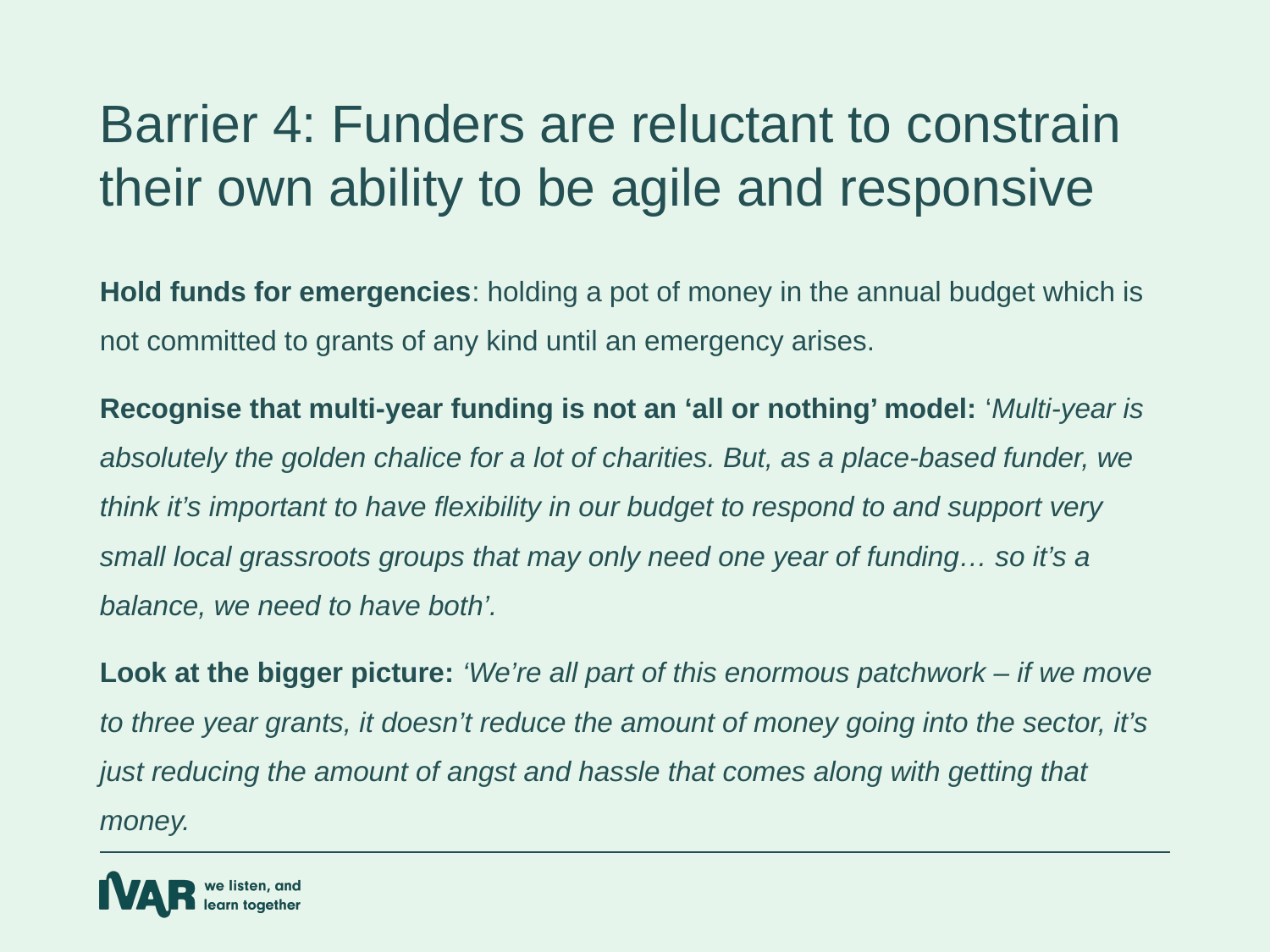

Barrier 4: Funders are reluctant to constrain their own ability to be agile and responsive
Hold funds for emergencies: holding a pot of money in the annual budget which is not committed to grants of any kind until an emergency arises.
Recognise that multi-year funding is not an ‘all or nothing’ model: ‘Multi-year is absolutely the golden chalice for a lot of charities. But, as a place-based funder, we think it’s important to have flexibility in our budget to respond to and support very small local grassroots groups that may only need one year of funding… so it’s a balance, we need to have both’.
Look at the bigger picture: ‘We’re all part of this enormous patchwork – if we move to three year grants, it doesn’t reduce the amount of money going into the sector, it’s just reducing the amount of angst and hassle that comes along with getting that money.